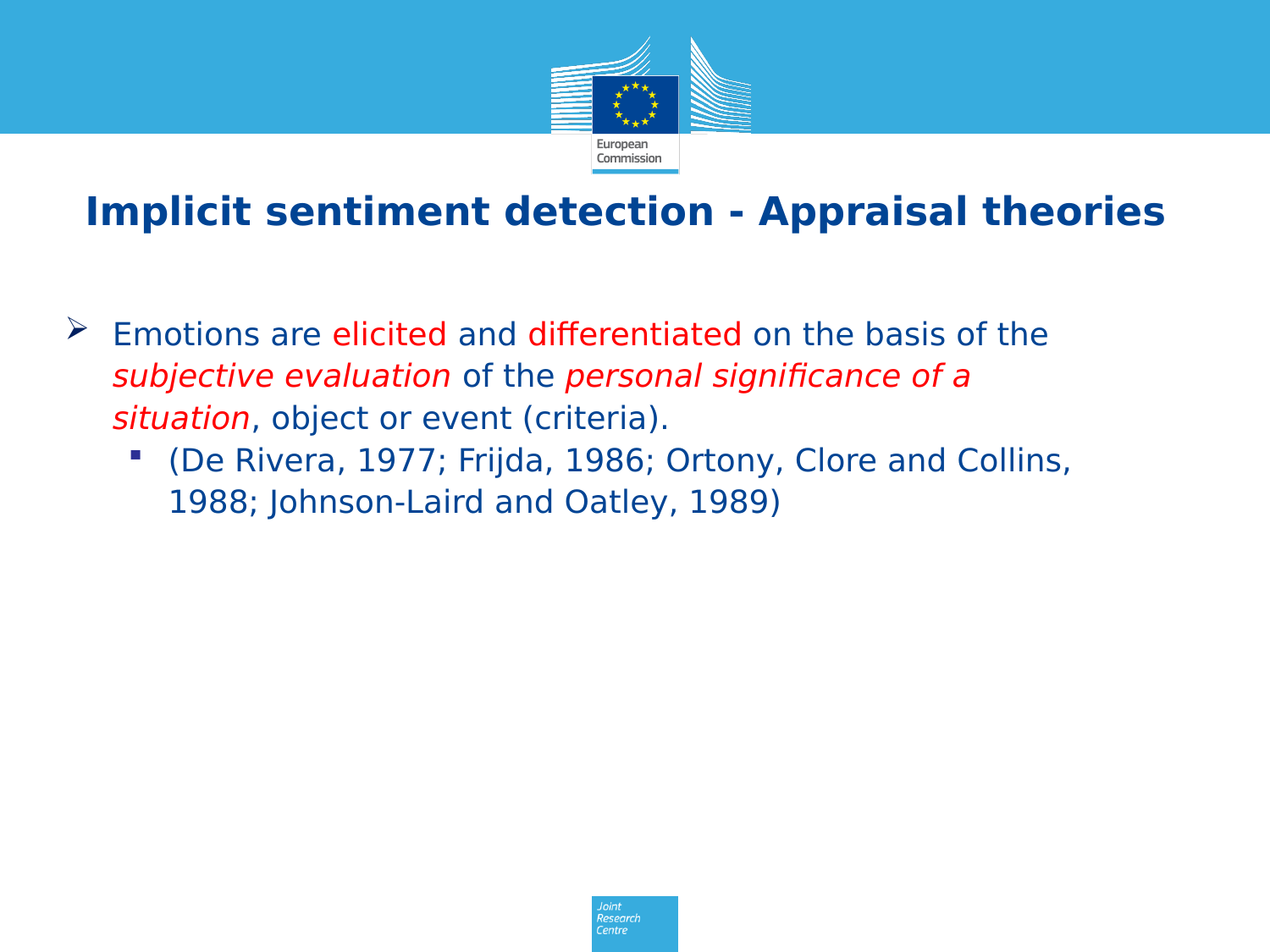

# Implicit sentiment detection - Appraisal theories
Emotions are elicited and differentiated on the basis of the subjective evaluation of the personal significance of a situation, object or event (criteria).
(De Rivera, 1977; Frijda, 1986; Ortony, Clore and Collins, 1988; Johnson-Laird and Oatley, 1989)